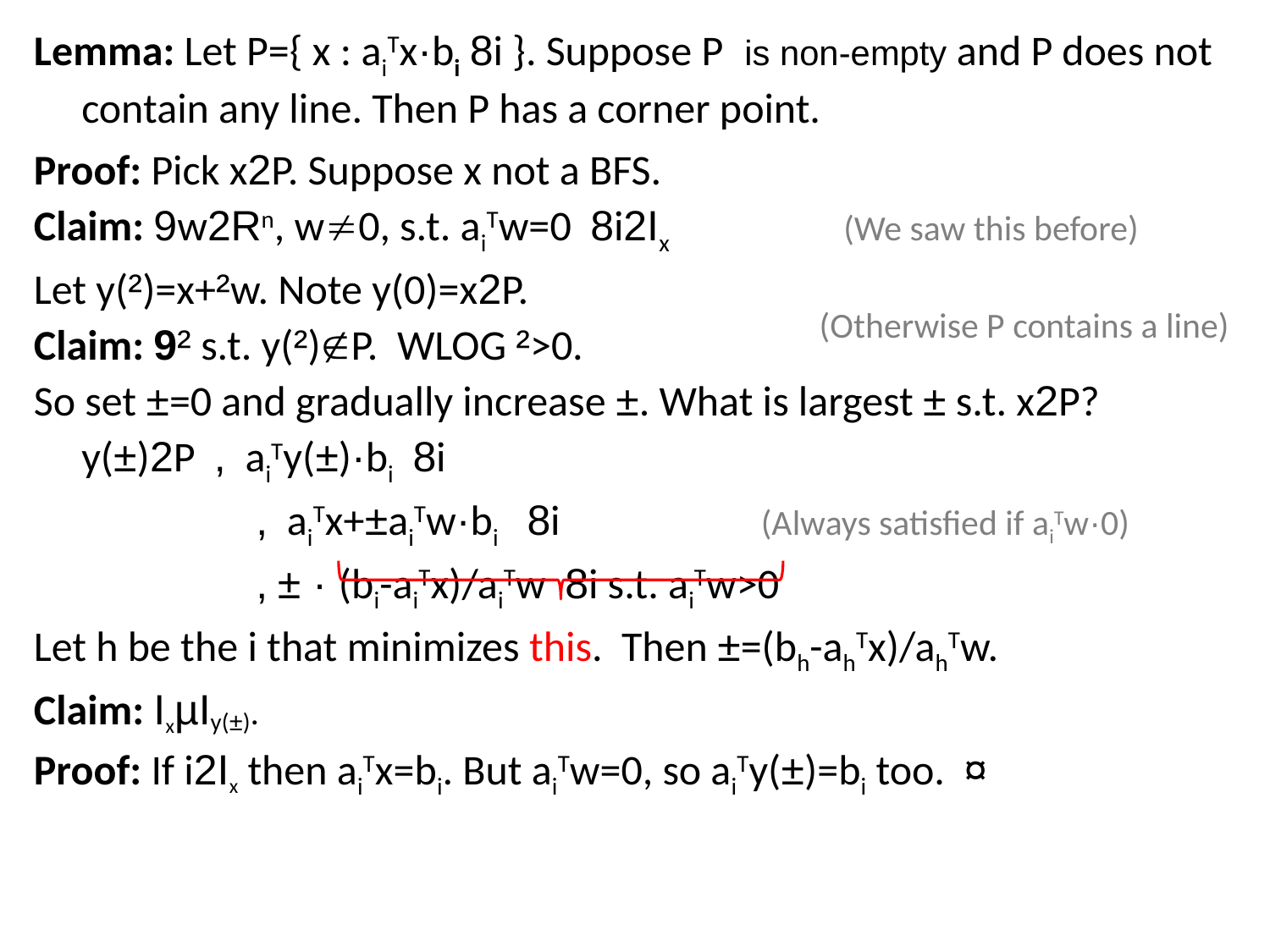

Lemma: Let P={ x : aiTx·bi 8i }. Suppose P is non-empty and P does not contain any line. Then P has a corner point.
Proof: Pick x2P. Suppose x not a BFS.
Claim: 9w2Rn, w≠0, s.t. aiTw=0  8i2Ix		(We saw this before)
Let y(²)=x+²w. Note y(0)=x2P.
Claim: 9² s.t. y(²)∉P.  WLOG ²>0.
So set ±=0 and gradually increase ±. What is largest ± s.t. x2P?
	y(±)2P  ,  aiTy(±)·bi  8i
		     ,  aiTx+±aiTw·bi   8i	                  (Always satisfied if aiTw·0)
		     , ± · (bi-aiTx)/aiTw  8i s.t. aiTw>0
Let h be the i that minimizes this.  Then ±=(bh-ahTx)/ahTw.
Claim: IxµIy(±).
Proof: If i2Ix then aiTx=bi. But aiTw=0, so aiTy(±)=bi too.  ¤

(Otherwise P contains a line)